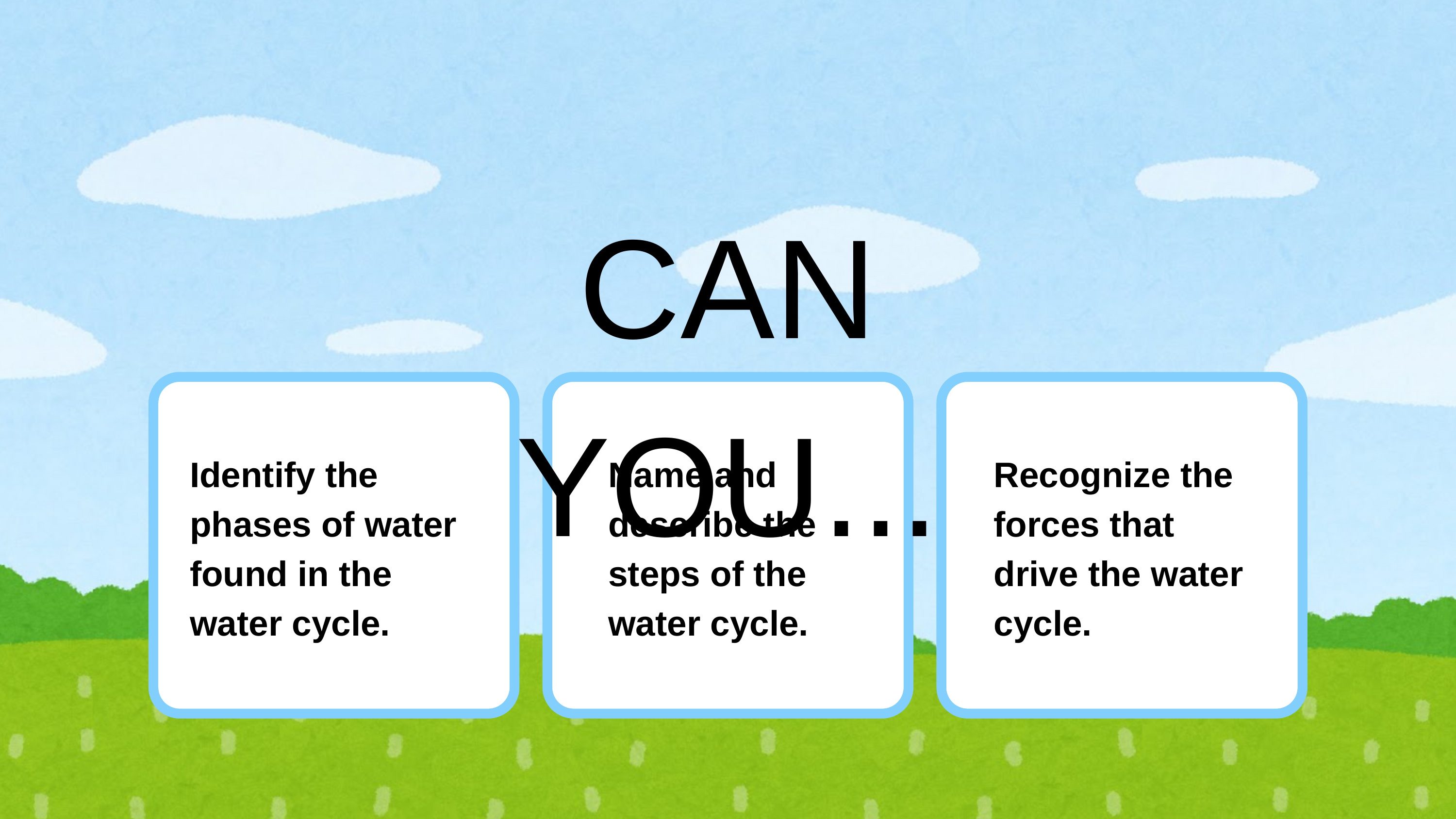

CAN YOU...

Identify the phases of water found in the water cycle.
Name and describe the steps of the water cycle.
Recognize the forces that drive the water cycle.